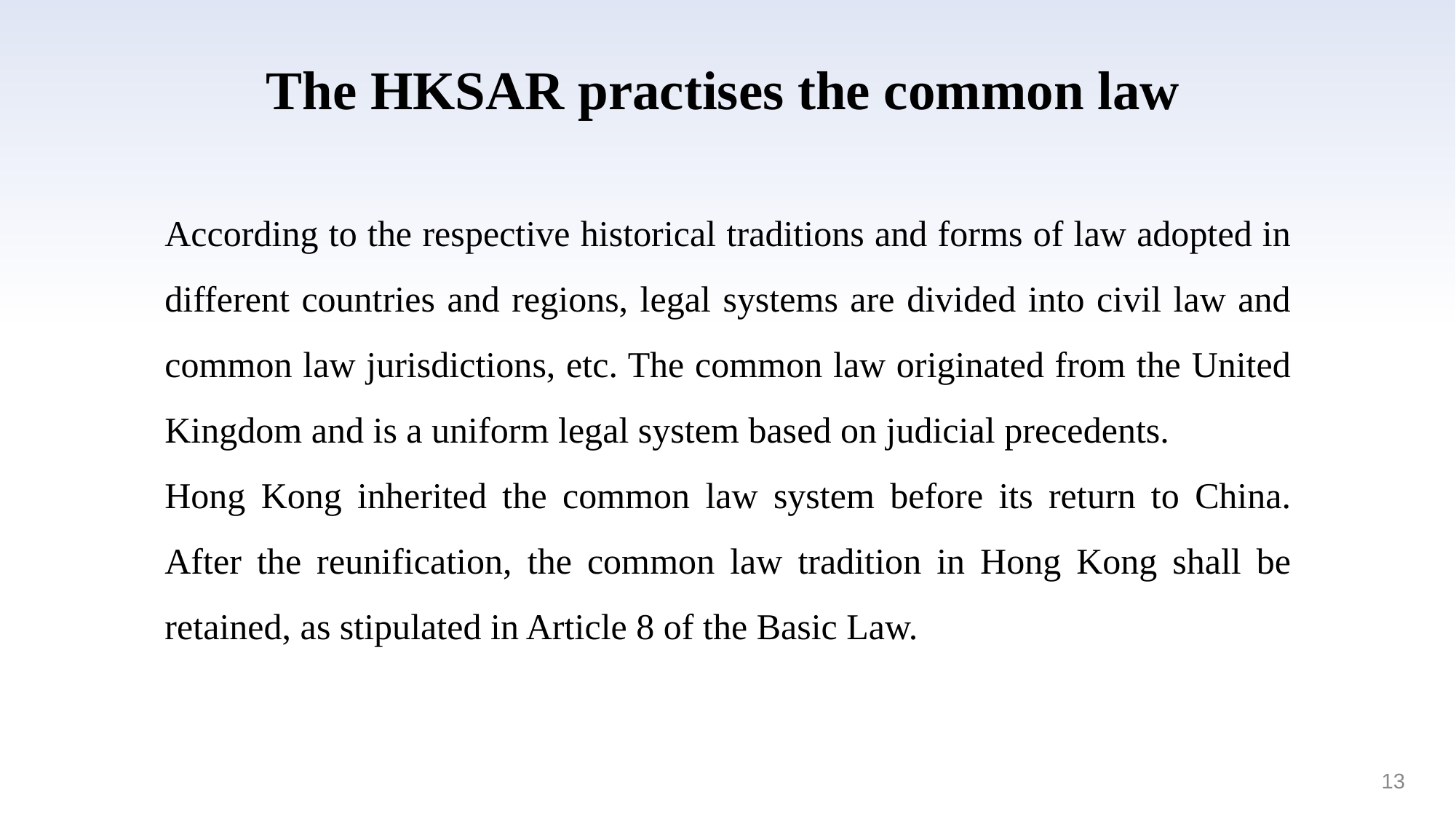

The HKSAR practises the common law
According to the respective historical traditions and forms of law adopted in different countries and regions, legal systems are divided into civil law and common law jurisdictions, etc. The common law originated from the United Kingdom and is a uniform legal system based on judicial precedents.
Hong Kong inherited the common law system before its return to China. After the reunification, the common law tradition in Hong Kong shall be retained, as stipulated in Article 8 of the Basic Law.
13